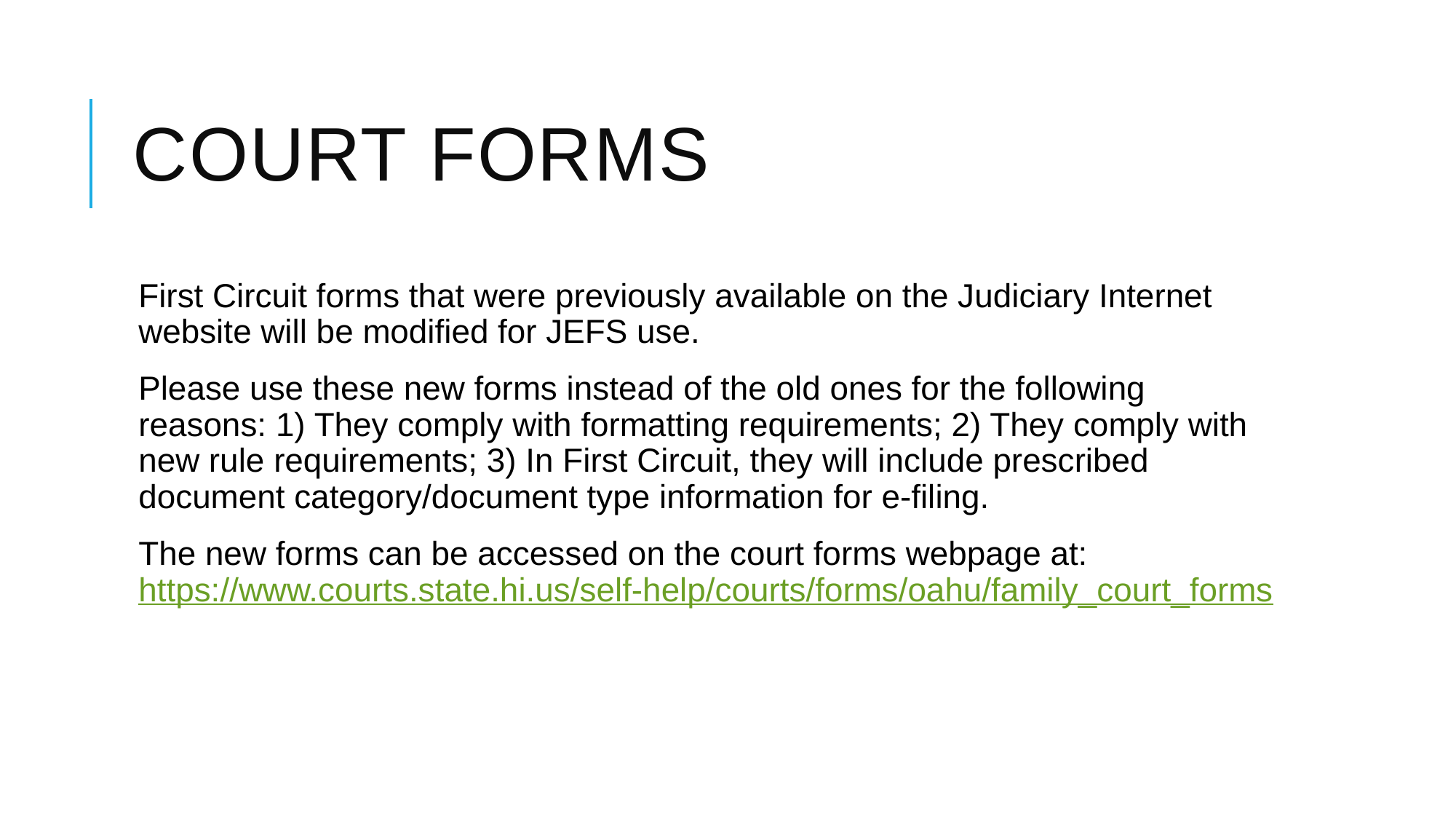

# Court Forms
First Circuit forms that were previously available on the Judiciary Internet website will be modified for JEFS use.
Please use these new forms instead of the old ones for the following reasons: 1) They comply with formatting requirements; 2) They comply with new rule requirements; 3) In First Circuit, they will include prescribed document category/document type information for e-filing.
The new forms can be accessed on the court forms webpage at: https://www.courts.state.hi.us/self-help/courts/forms/oahu/family_court_forms